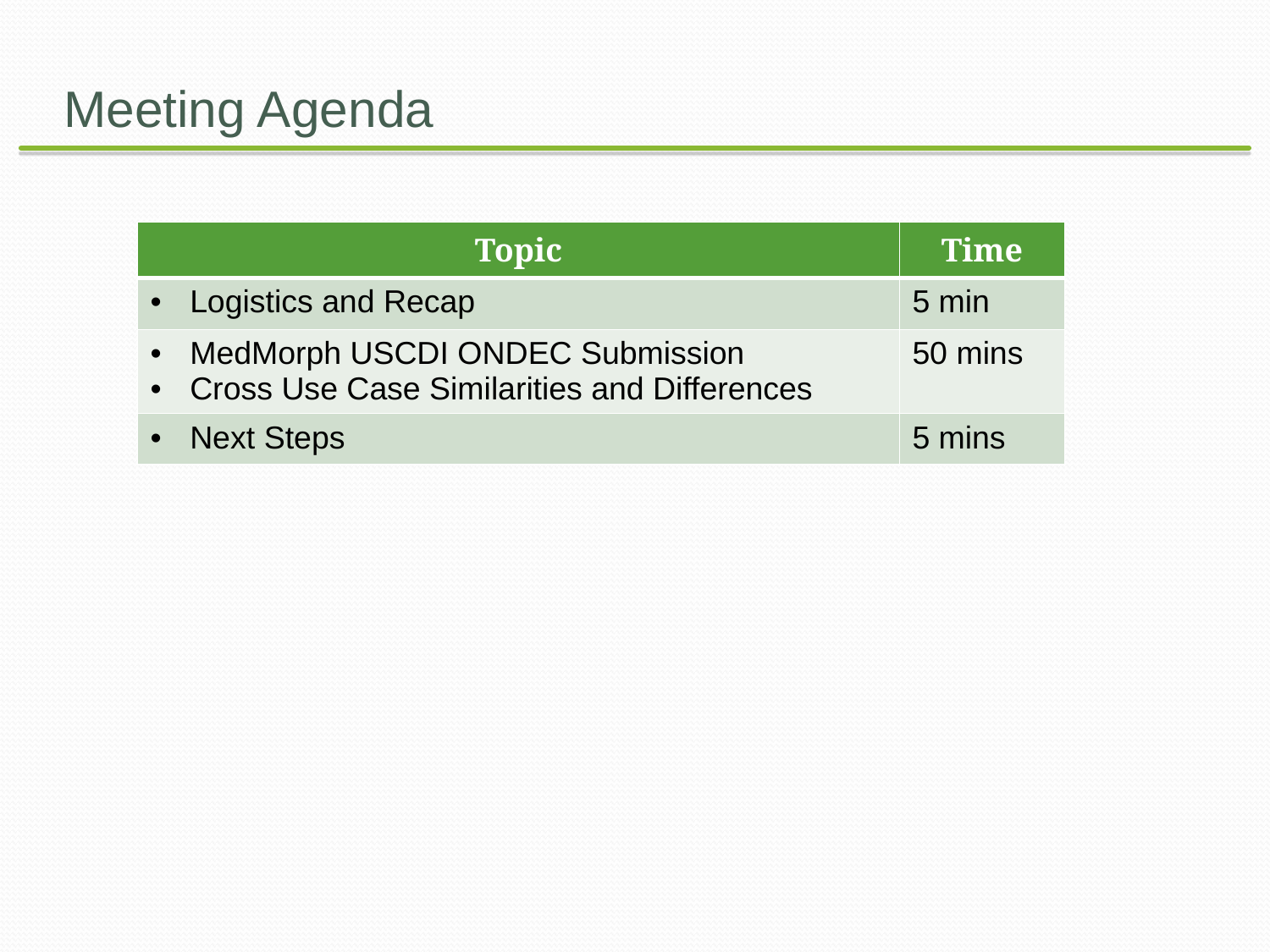

# Meeting Agenda

| Topic | Time |
| --- | --- |
| Logistics and Recap | 5 min |
| MedMorph USCDI ONDEC Submission Cross Use Case Similarities and Differences | 50 mins |
| Next Steps | 5 mins |